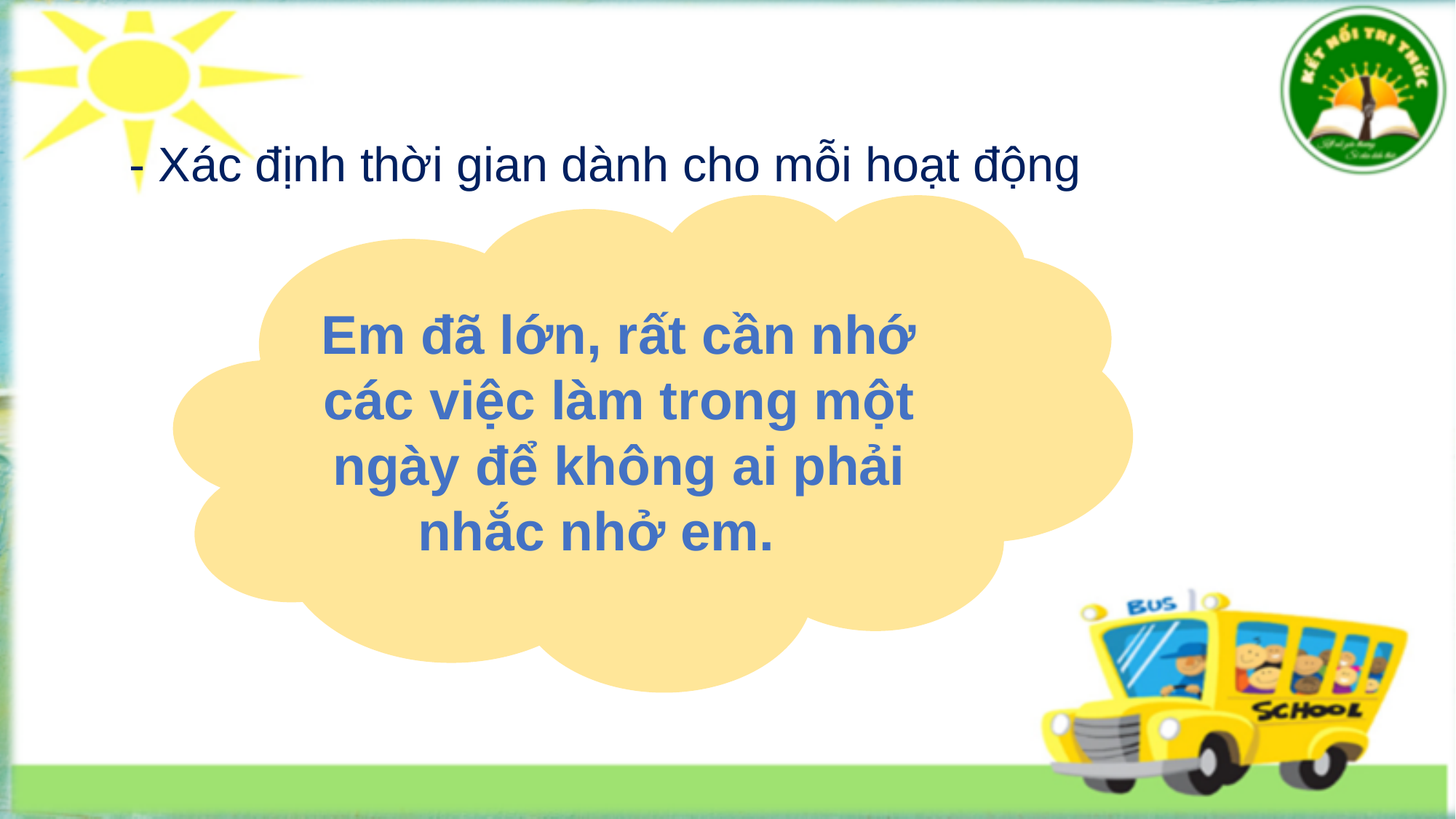

- Xác định thời gian dành cho mỗi hoạt động
Em đã lớn, rất cần nhớ các việc làm trong một ngày để không ai phải nhắc nhở em.